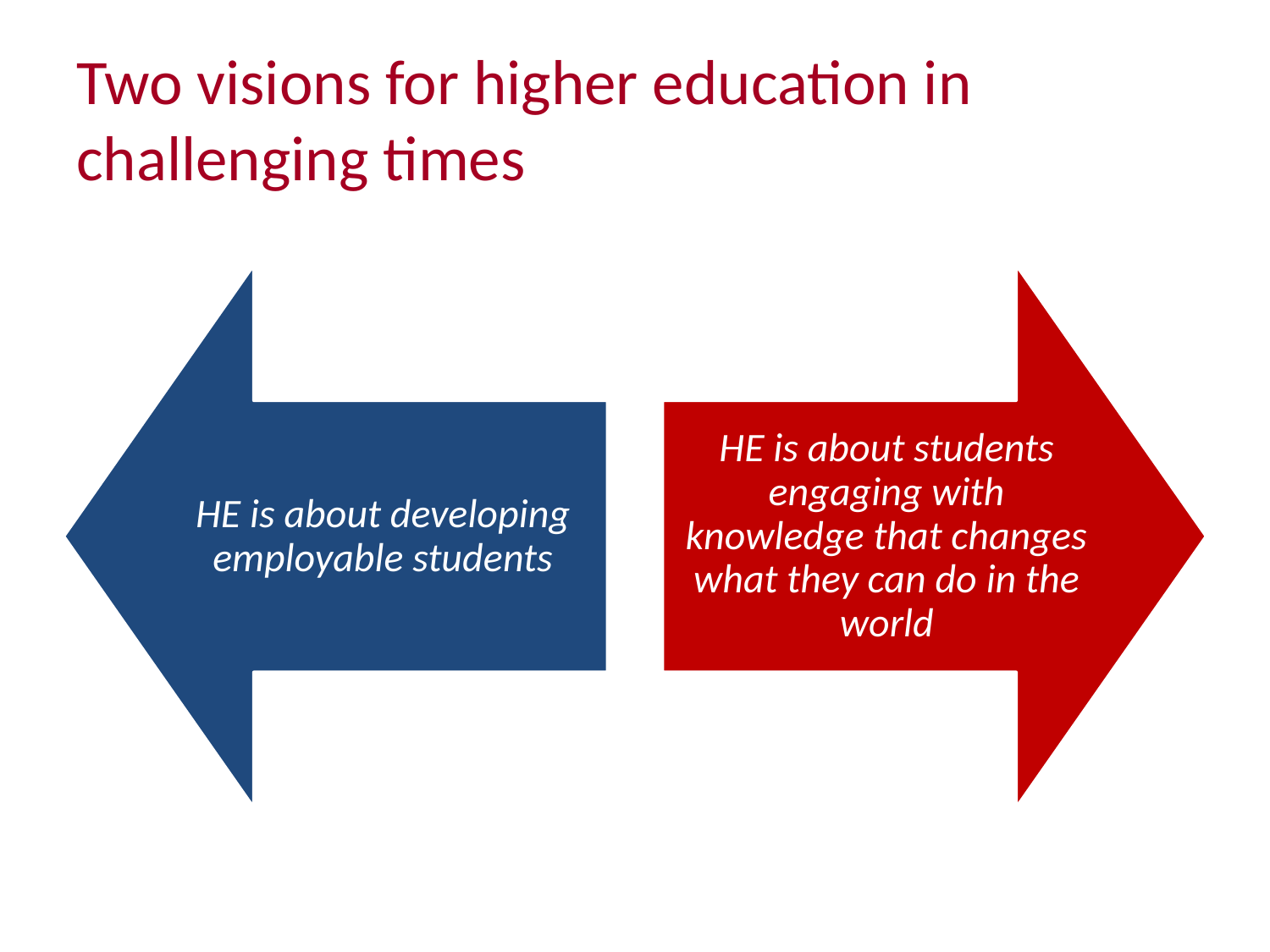

# Two visions for higher education in challenging times
HE is about developing employable students
HE is about students engaging with knowledge that changes what they can do in the world